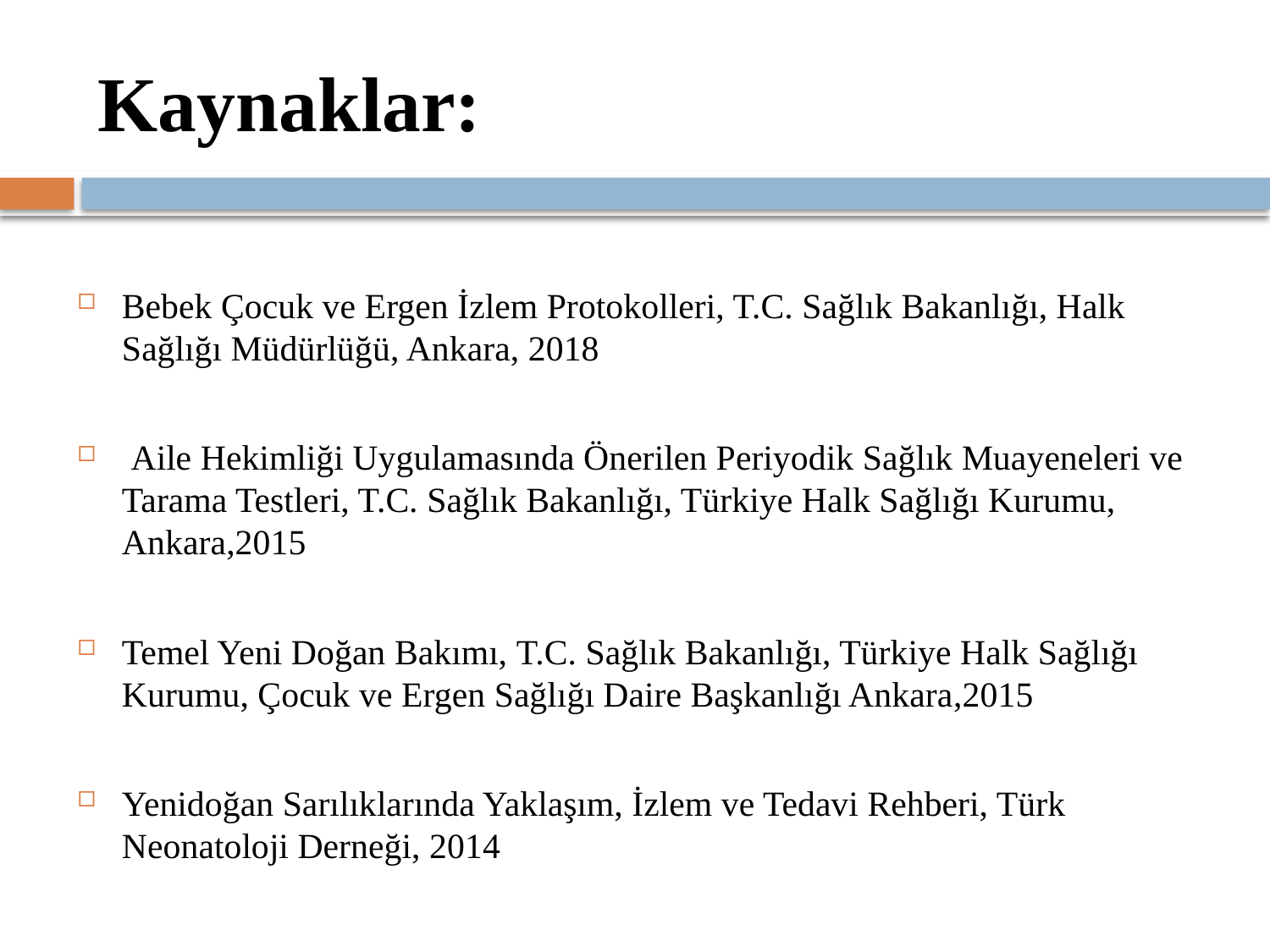

# Kaynaklar:

Bebek Çocuk ve Ergen İzlem Protokolleri, T.C. Sağlık Bakanlığı, Halk Sağlığı Müdürlüğü, Ankara, 2018

 Aile Hekimliği Uygulamasında Önerilen Periyodik Sağlık Muayeneleri ve Tarama Testleri, T.C. Sağlık Bakanlığı, Türkiye Halk Sağlığı Kurumu, Ankara,2015

Temel Yeni Doğan Bakımı, T.C. Sağlık Bakanlığı, Türkiye Halk Sağlığı Kurumu, Çocuk ve Ergen Sağlığı Daire Başkanlığı Ankara,2015

Yenidoğan Sarılıklarında Yaklaşım, İzlem ve Tedavi Rehberi, Türk Neonatoloji Derneği, 2014